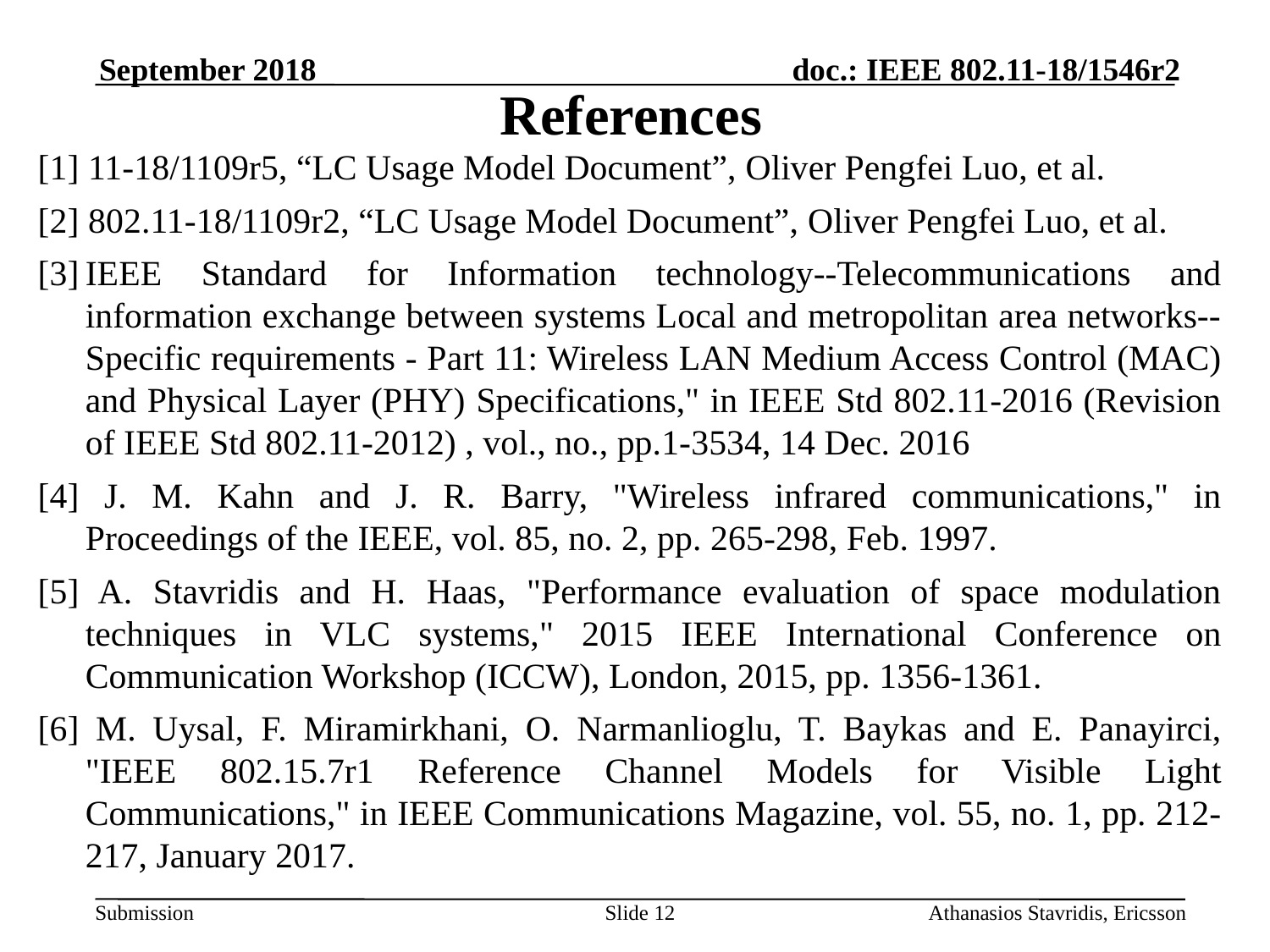

# References
September 2018
[1] 11-18/1109r5, “LC Usage Model Document”, Oliver Pengfei Luo, et al.
[2] 802.11-18/1109r2, “LC Usage Model Document”, Oliver Pengfei Luo, et al.
[3]	IEEE Standard for Information technology--Telecommunications and information exchange between systems Local and metropolitan area networks--Specific requirements - Part 11: Wireless LAN Medium Access Control (MAC) and Physical Layer (PHY) Specifications," in IEEE Std 802.11-2016 (Revision of IEEE Std 802.11-2012) , vol., no., pp.1-3534, 14 Dec. 2016
[4] J. M. Kahn and J. R. Barry, "Wireless infrared communications," in Proceedings of the IEEE, vol. 85, no. 2, pp. 265-298, Feb. 1997.
[5] A. Stavridis and H. Haas, "Performance evaluation of space modulation techniques in VLC systems," 2015 IEEE International Conference on Communication Workshop (ICCW), London, 2015, pp. 1356-1361.
[6] M. Uysal, F. Miramirkhani, O. Narmanlioglu, T. Baykas and E. Panayirci, "IEEE 802.15.7r1 Reference Channel Models for Visible Light Communications," in IEEE Communications Magazine, vol. 55, no. 1, pp. 212-217, January 2017.
Slide 12
Athanasios Stavridis, Ericsson